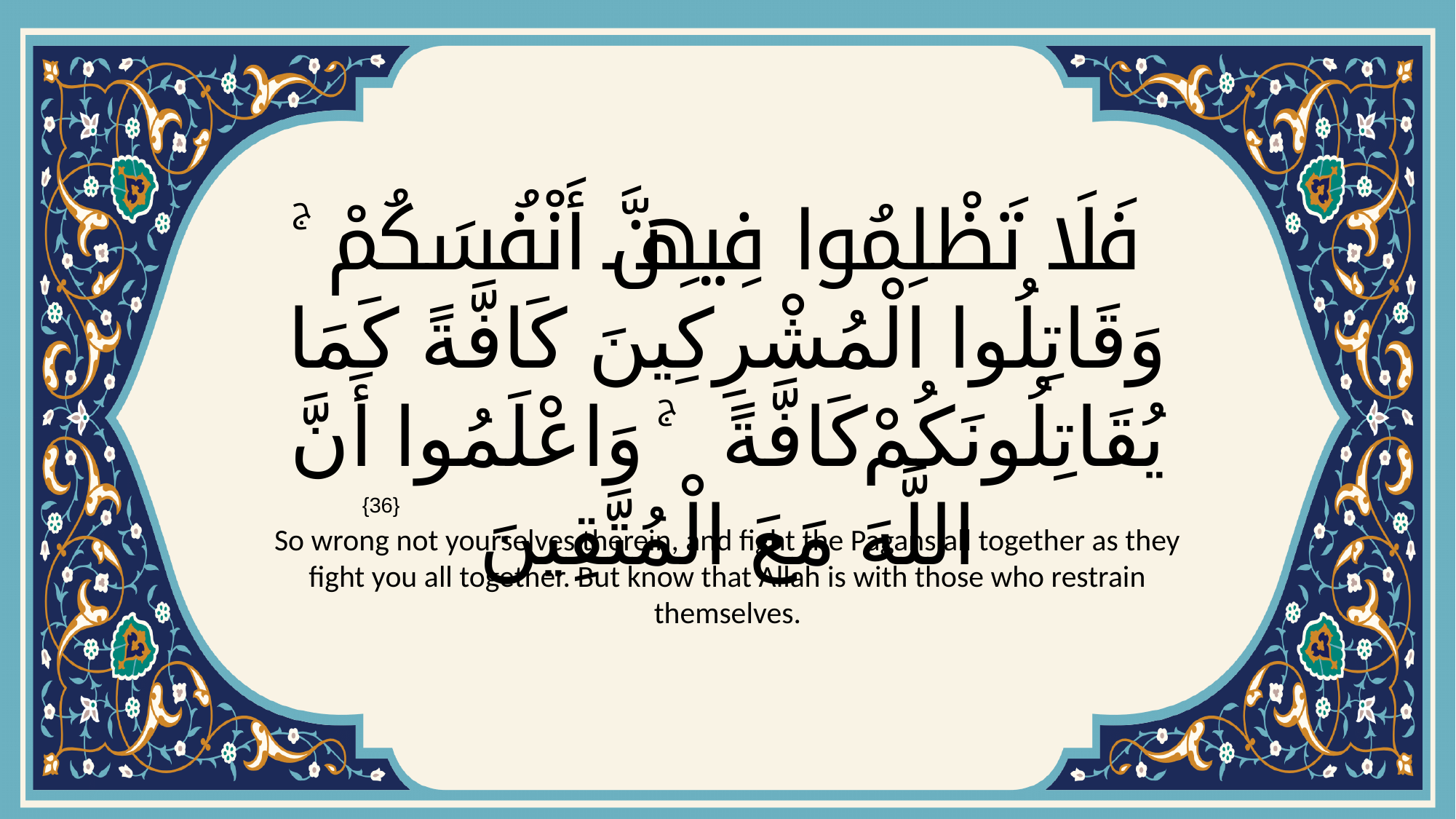

# فَلَا تَظْلِمُوا فِيهِنَّ أَنْفُسَكُمْ ۚ وَقَاتِلُوا الْمُشْرِكِينَ كَافَّةً كَمَا يُقَاتِلُونَكُمْ كَافَّةً ۚ وَاعْلَمُوا أَنَّ اللَّهَ مَعَ الْمُتَّقِينَ
{36}
So wrong not yourselves therein, and fight the Pagans all together as they fight you all together. But know that Allah is with those who restrain themselves.